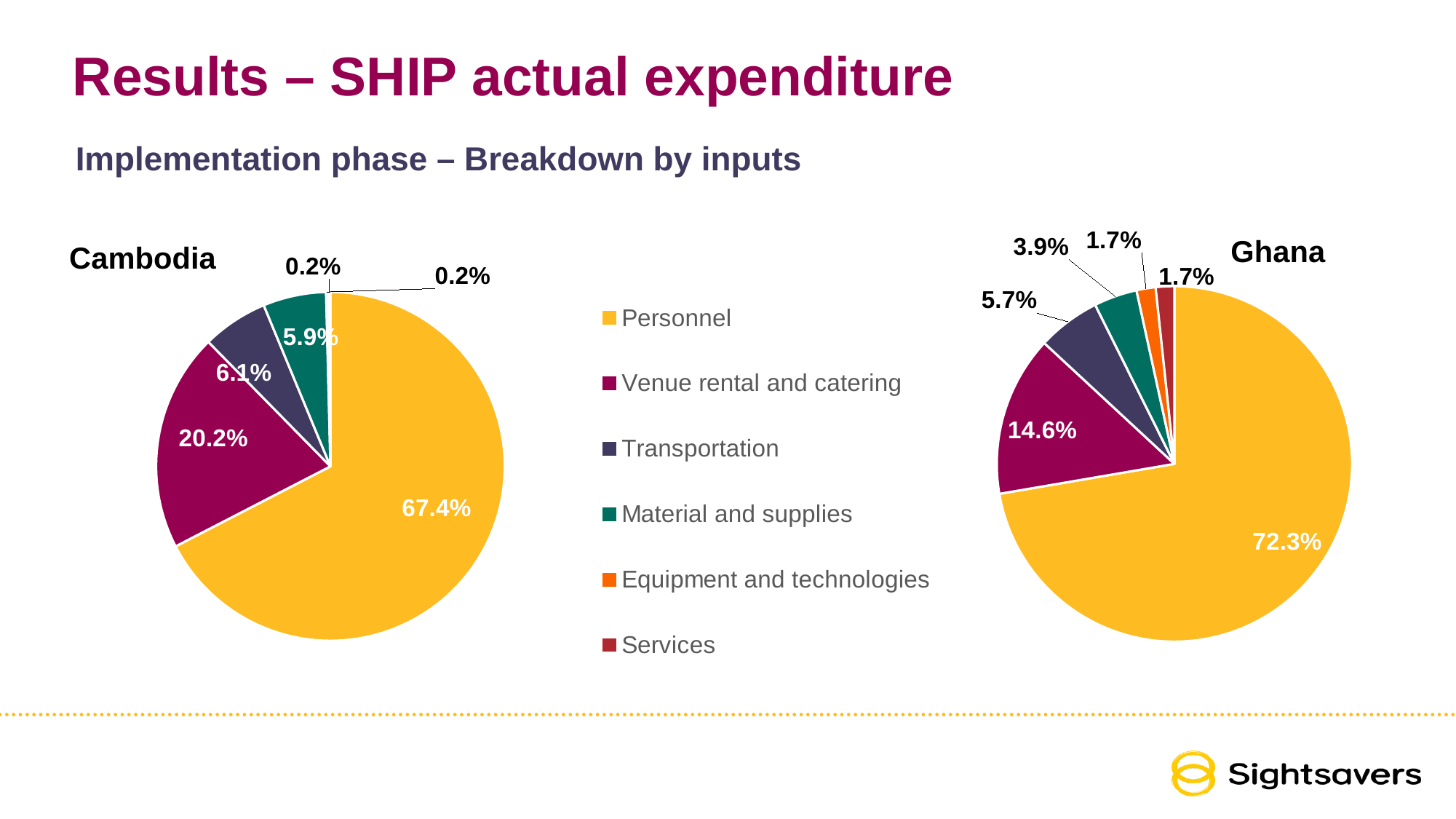

# Results – SHIP actual expenditure
Implementation phase – Breakdown by inputs

### Chart

| Category | Total |
|---|---|
| Personnel | 0.723028273421583 |
| Transportation | 0.1460153811520362 |
| Material and supplies | 0.05734327057258689 |
| Venue rental and catering | 0.0392881228421516 |
| Equipment and technologies | 0.017396991377263644 |
| Services | 0.01692796063437858 |

[unsupported chart]

Ghana
Cambodia

### Chart

| Category | Total |
|---|---|
| Personnel | 0.6740810773560567 |
| Venue rental and catering | 0.2024123301902145 |
| Transportation | 0.06098427358949284 |
| Material and supplies | 0.05857273003937625 |
| Equipment and technologies | 0.0023107552875734957 |
| Services | 0.001638833537286167 |